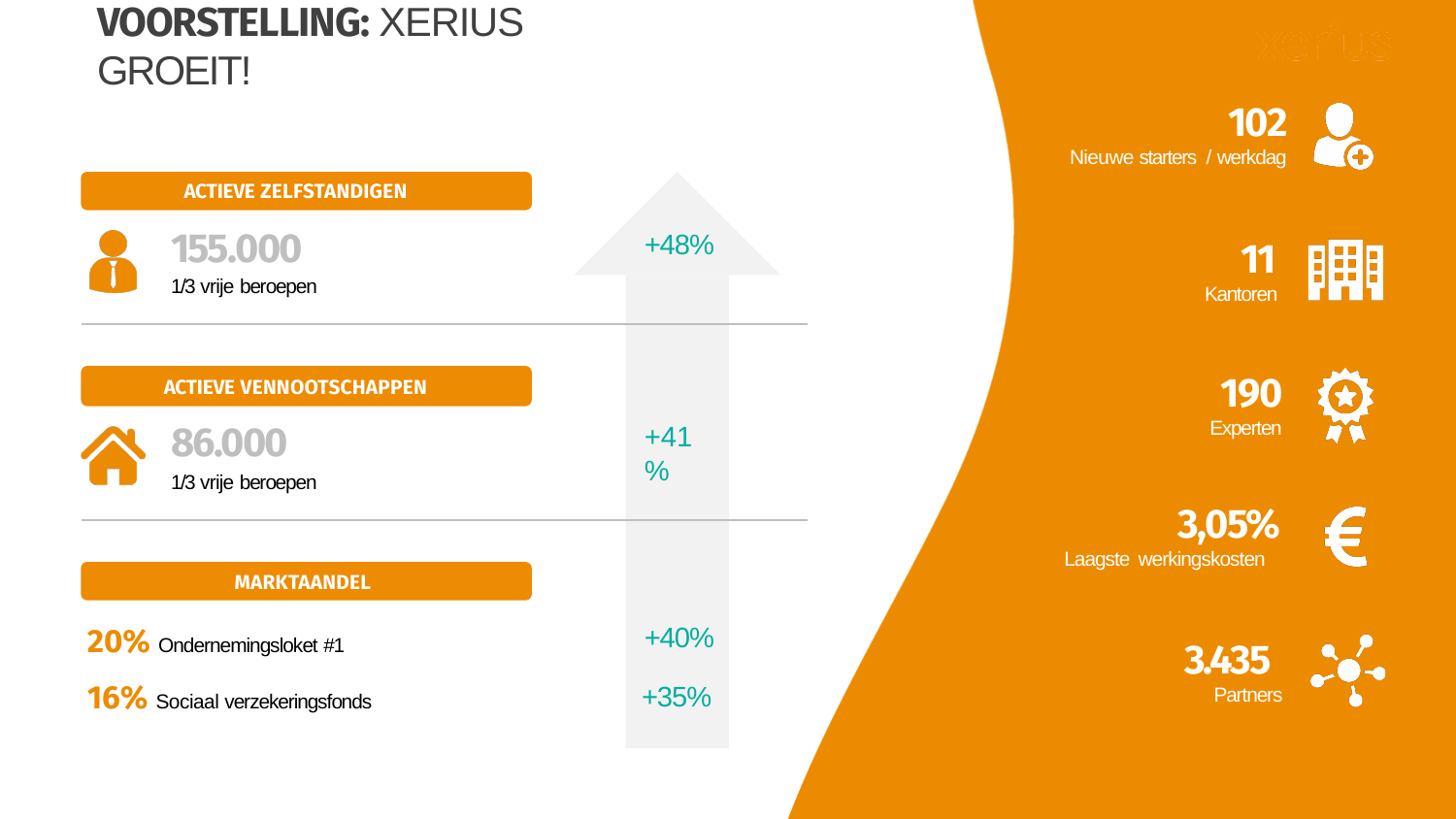

# Voorstelling: Xerius groeit!
102
Nieuwe starters  / werkdag

ACTIEVE ZELFSTANDIGEN
155.000
1/3 vrije beroepen

+48%

11
Kantoren

ACTIEVE VENNOOTSCHAPPEN
86.000
1/3 vrije beroepen
190
Experten

+41%

3,05%
Laagste werkingskosten

MARKTAANDEL
20% Ondernemingsloket #1
16% Sociaal verzekeringsfonds
+40%
+35%
3.435
Partners